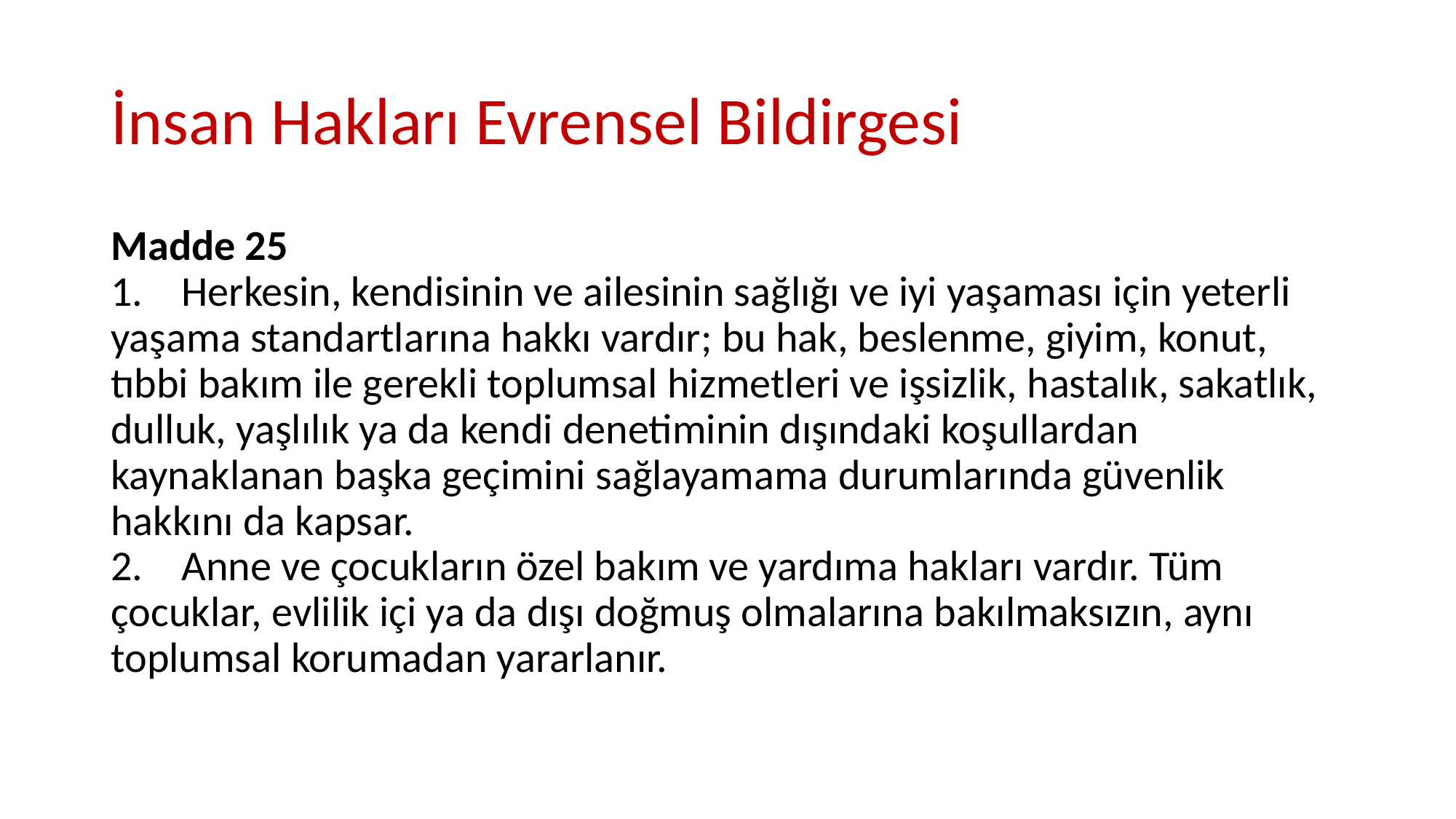

# İnsan Hakları Evrensel Bildirgesi
Madde 25
1.    Herkesin, kendisinin ve ailesinin sağlığı ve iyi yaşaması için yeterli yaşama standartlarına hakkı vardır; bu hak, beslenme, giyim, konut, tıbbi bakım ile gerekli toplumsal hizmetleri ve işsizlik, hastalık, sakatlık, dulluk, yaşlılık ya da kendi denetiminin dışındaki koşullardan kaynaklanan başka geçimini sağlayamama durumlarında güvenlik hakkını da kapsar.
2.    Anne ve çocukların özel bakım ve yardıma hakları vardır. Tüm çocuklar, evlilik içi ya da dışı doğmuş olmalarına bakılmaksızın, aynı toplumsal korumadan yararlanır.